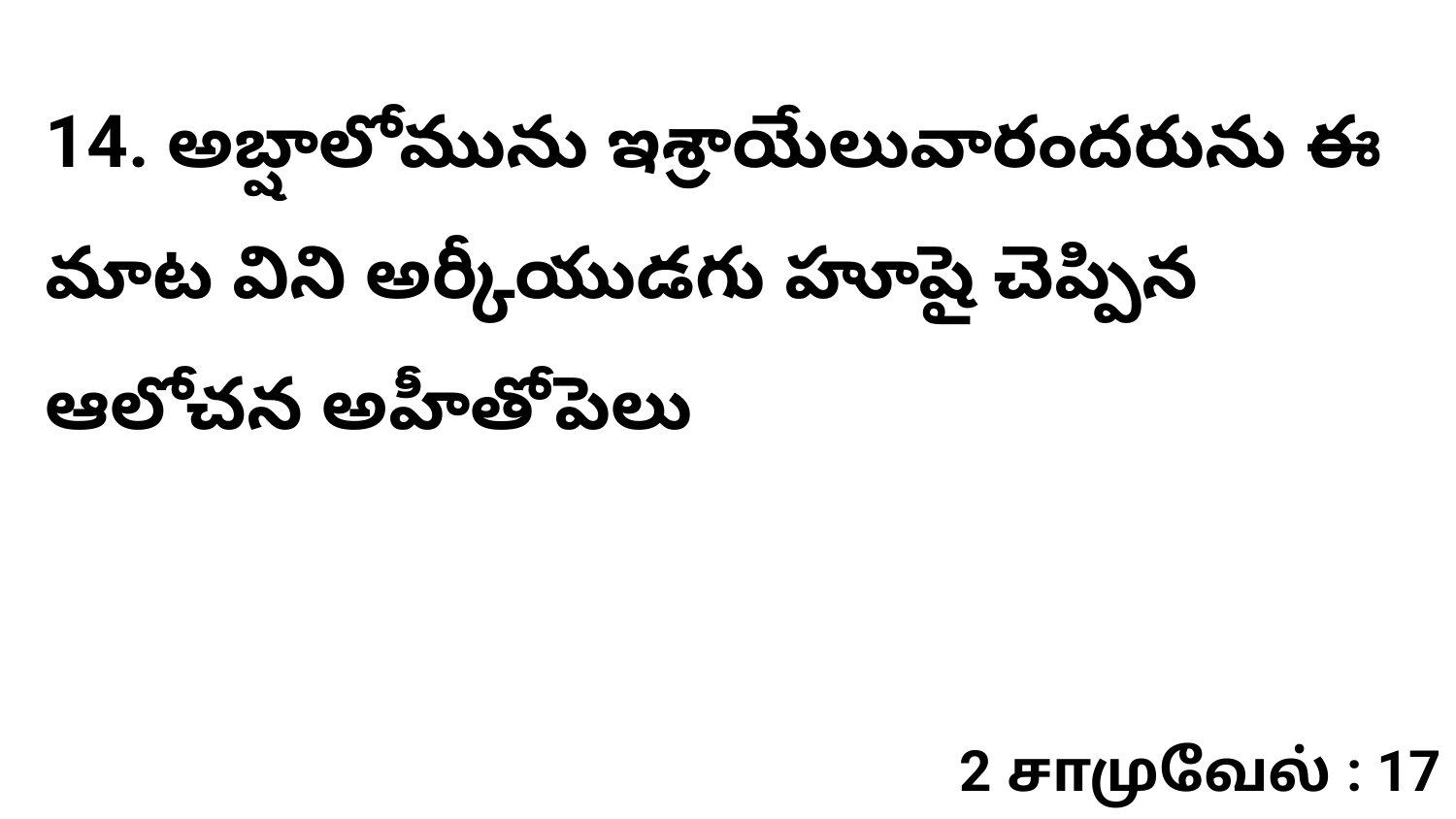

14. అబ్షాలోమును ఇశ్రాయేలువారందరును ఈ మాట విని అర్కీయుడగు హూషై చెప్పిన ఆలోచన అహీతోపెలు
2 சாமுவேல் : 17